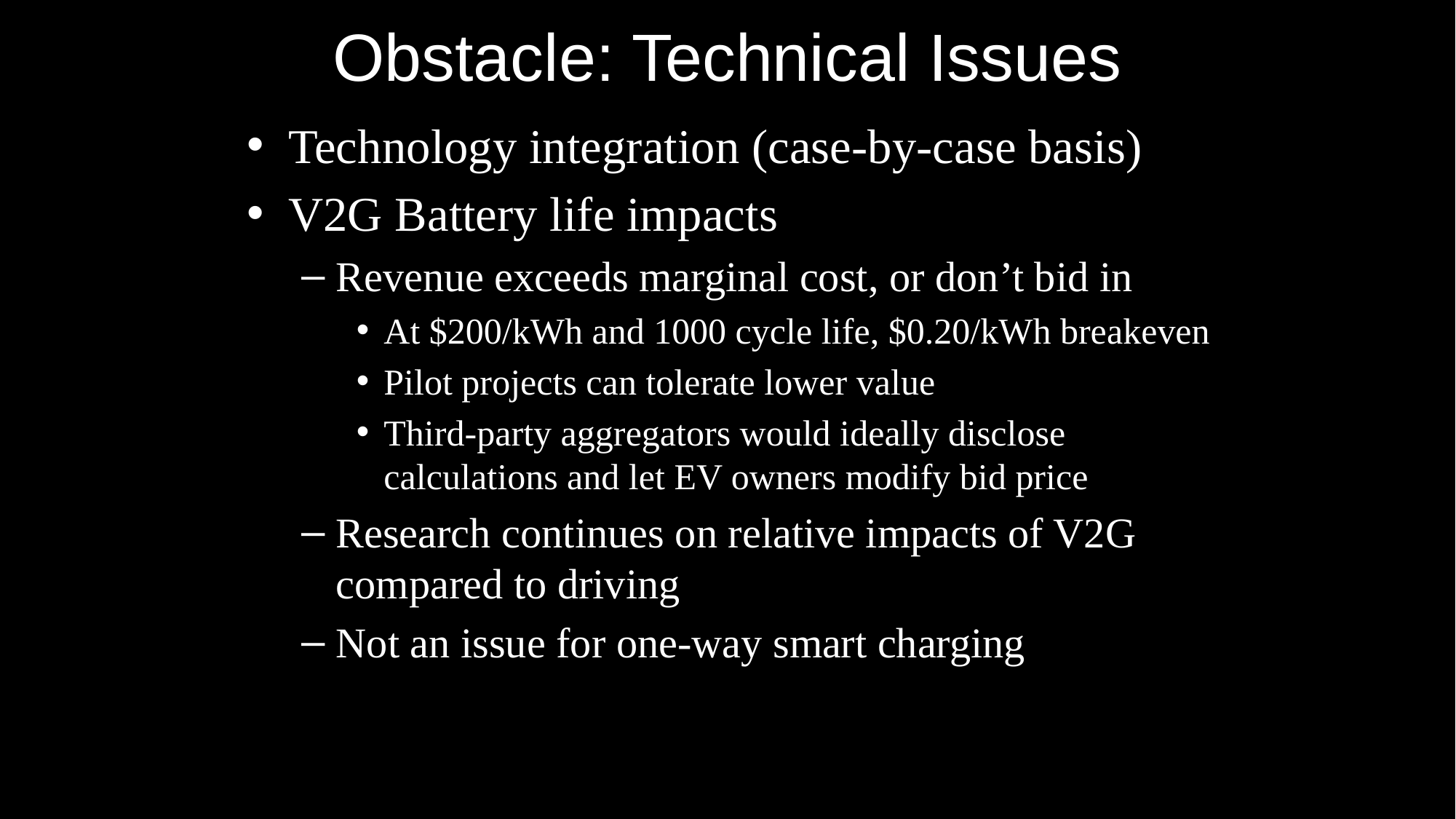

# Obstacle: Technical Issues
Technology integration (case-by-case basis)
V2G Battery life impacts
Revenue exceeds marginal cost, or don’t bid in
At $200/kWh and 1000 cycle life, $0.20/kWh breakeven
Pilot projects can tolerate lower value
Third-party aggregators would ideally disclose calculations and let EV owners modify bid price
Research continues on relative impacts of V2G compared to driving
Not an issue for one-way smart charging